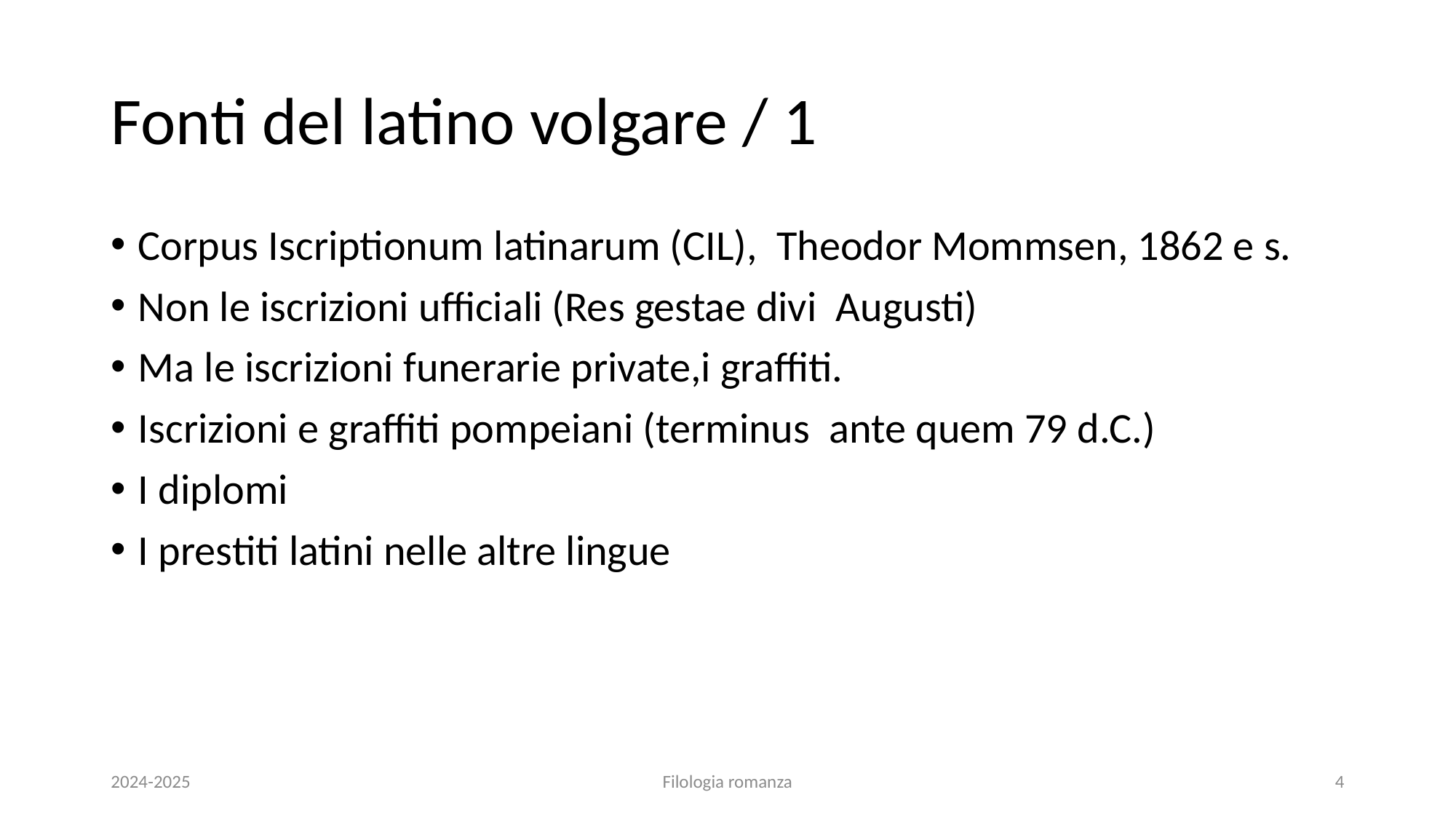

# Fonti del latino volgare / 1
Corpus Iscriptionum latinarum (CIL),  Theodor Mommsen, 1862 e s.
Non le iscrizioni ufficiali (Res gestae divi  Augusti)
Ma le iscrizioni funerarie private,i graffiti.
Iscrizioni e graffiti pompeiani (terminus  ante quem 79 d.C.)
I diplomi
I prestiti latini nelle altre lingue

2024-2025
Filologia romanza
4